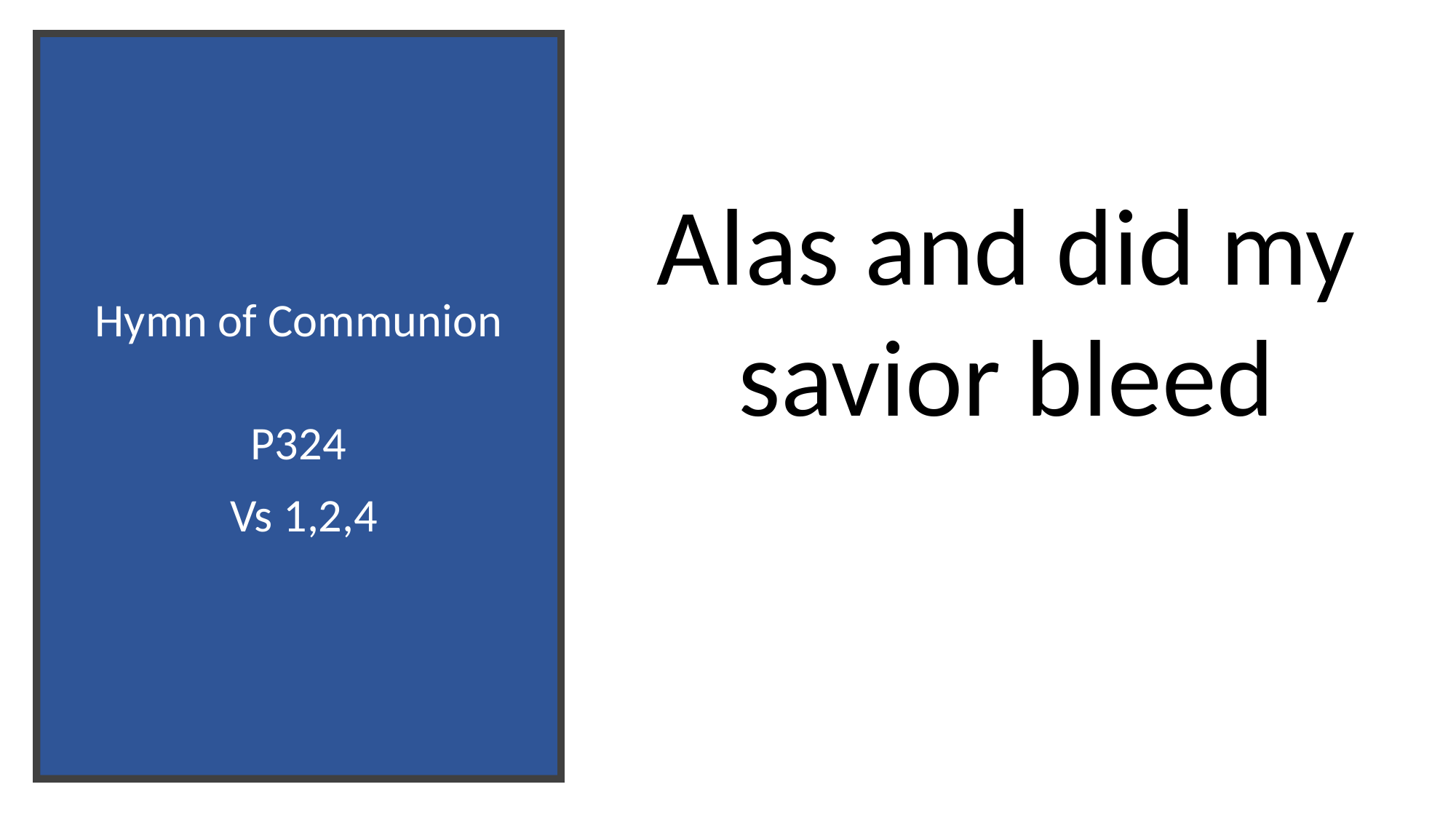

# Hymn of Communion P324 Vs 1,2,4
Alas and did my savior bleed